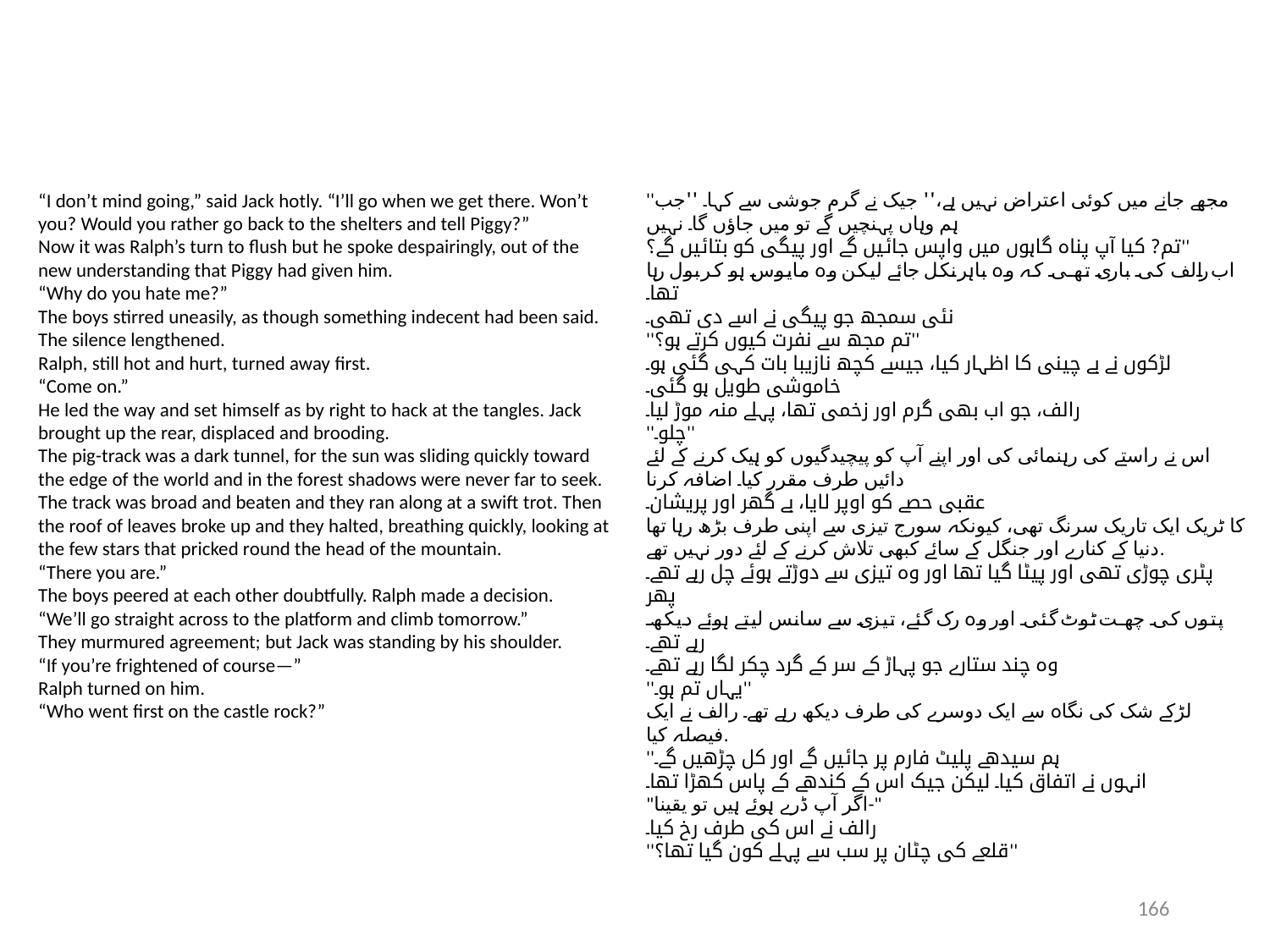

“I don’t mind going,” said Jack hotly. “I’ll go when we get there. Won’t
you? Would you rather go back to the shelters and tell Piggy?”
Now it was Ralph’s turn to flush but he spoke despairingly, out of the
new understanding that Piggy had given him.
“Why do you hate me?”
The boys stirred uneasily, as though something indecent had been said.
The silence lengthened.
Ralph, still hot and hurt, turned away first.
“Come on.”
He led the way and set himself as by right to hack at the tangles. Jack
brought up the rear, displaced and brooding.
The pig-track was a dark tunnel, for the sun was sliding quickly toward
the edge of the world and in the forest shadows were never far to seek.
The track was broad and beaten and they ran along at a swift trot. Then
the roof of leaves broke up and they halted, breathing quickly, looking at
the few stars that pricked round the head of the mountain.
“There you are.”
The boys peered at each other doubtfully. Ralph made a decision.
“We’ll go straight across to the platform and climb tomorrow.”
They murmured agreement; but Jack was standing by his shoulder.
“If you’re frightened of course—”
Ralph turned on him.
“Who went first on the castle rock?”
''مجھے جانے میں کوئی اعتراض نہیں ہے،'' جیک نے گرم جوشی سے کہا۔ ''جب ہم وہاں پہنچیں گے تو میں جاؤں گا۔ نہیں
تم? کیا آپ پناہ گاہوں میں واپس جائیں گے اور پیگی کو بتائیں گے؟''
اب رالف کی باری تھی کہ وہ باہر نکل جائے لیکن وہ مایوس ہو کر بول رہا تھا۔
نئی سمجھ جو پیگی نے اسے دی تھی۔
''تم مجھ سے نفرت کیوں کرتے ہو؟''
لڑکوں نے بے چینی کا اظہار کیا، جیسے کچھ نازیبا بات کہی گئی ہو۔
خاموشی طویل ہو گئی۔
رالف، جو اب بھی گرم اور زخمی تھا، پہلے منہ موڑ لیا۔
''چلو۔''
اس نے راستے کی رہنمائی کی اور اپنے آپ کو پیچیدگیوں کو ہیک کرنے کے لئے دائیں طرف مقرر کیا۔ اضافہ کرنا
عقبی حصے کو اوپر لایا، بے گھر اور پریشان۔
کا ٹریک ایک تاریک سرنگ تھی، کیونکہ سورج تیزی سے اپنی طرف بڑھ رہا تھا
دنیا کے کنارے اور جنگل کے سائے کبھی تلاش کرنے کے لئے دور نہیں تھے.
پٹری چوڑی تھی اور پیٹا گیا تھا اور وہ تیزی سے دوڑتے ہوئے چل رہے تھے۔ پھر
پتوں کی چھت ٹوٹ گئی اور وہ رک گئے، تیزی سے سانس لیتے ہوئے دیکھ رہے تھے۔
وہ چند ستارے جو پہاڑ کے سر کے گرد چکر لگا رہے تھے۔
''یہاں تم ہو۔''
لڑکے شک کی نگاہ سے ایک دوسرے کی طرف دیکھ رہے تھے۔ رالف نے ایک فیصلہ کیا.
''ہم سیدھے پلیٹ فارم پر جائیں گے اور کل چڑھیں گے۔
انہوں نے اتفاق کیا۔ لیکن جیک اس کے کندھے کے پاس کھڑا تھا۔
"اگر آپ ڈرے ہوئے ہیں تو یقینا-"
رالف نے اس کی طرف رخ کیا۔
''قلعے کی چٹان پر سب سے پہلے کون گیا تھا؟''

166